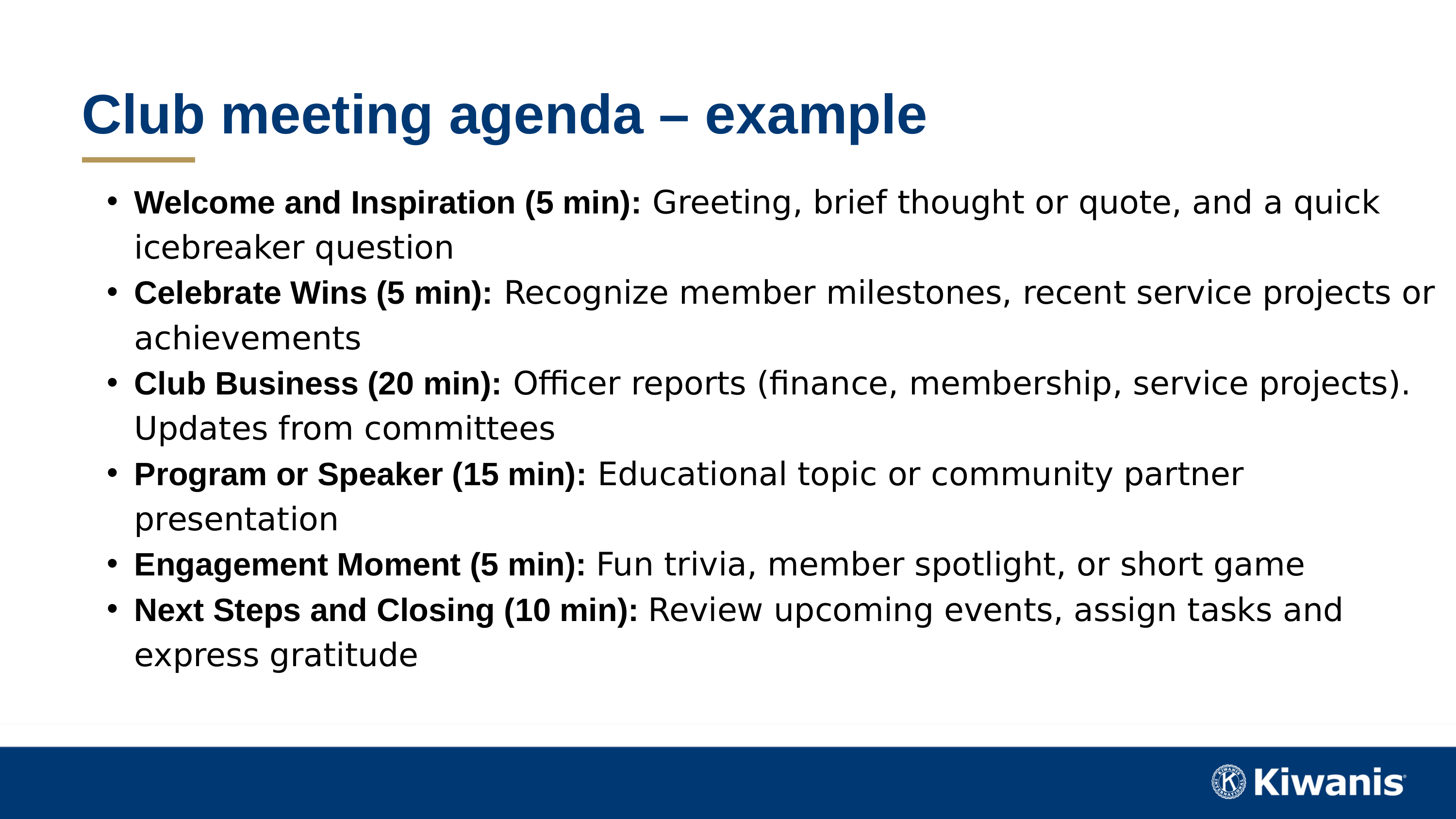

Club meeting agenda – example

Welcome and Inspiration (5 min): Greeting, brief thought or quote, and a quick icebreaker question
Celebrate Wins (5 min): Recognize member milestones, recent service projects or achievements
Club Business (20 min): Officer reports (finance, membership, service projects). Updates from committees
Program or Speaker (15 min): Educational topic or community partner presentation
Engagement Moment (5 min): Fun trivia, member spotlight, or short game
Next Steps and Closing (10 min): Review upcoming events, assign tasks and express gratitude